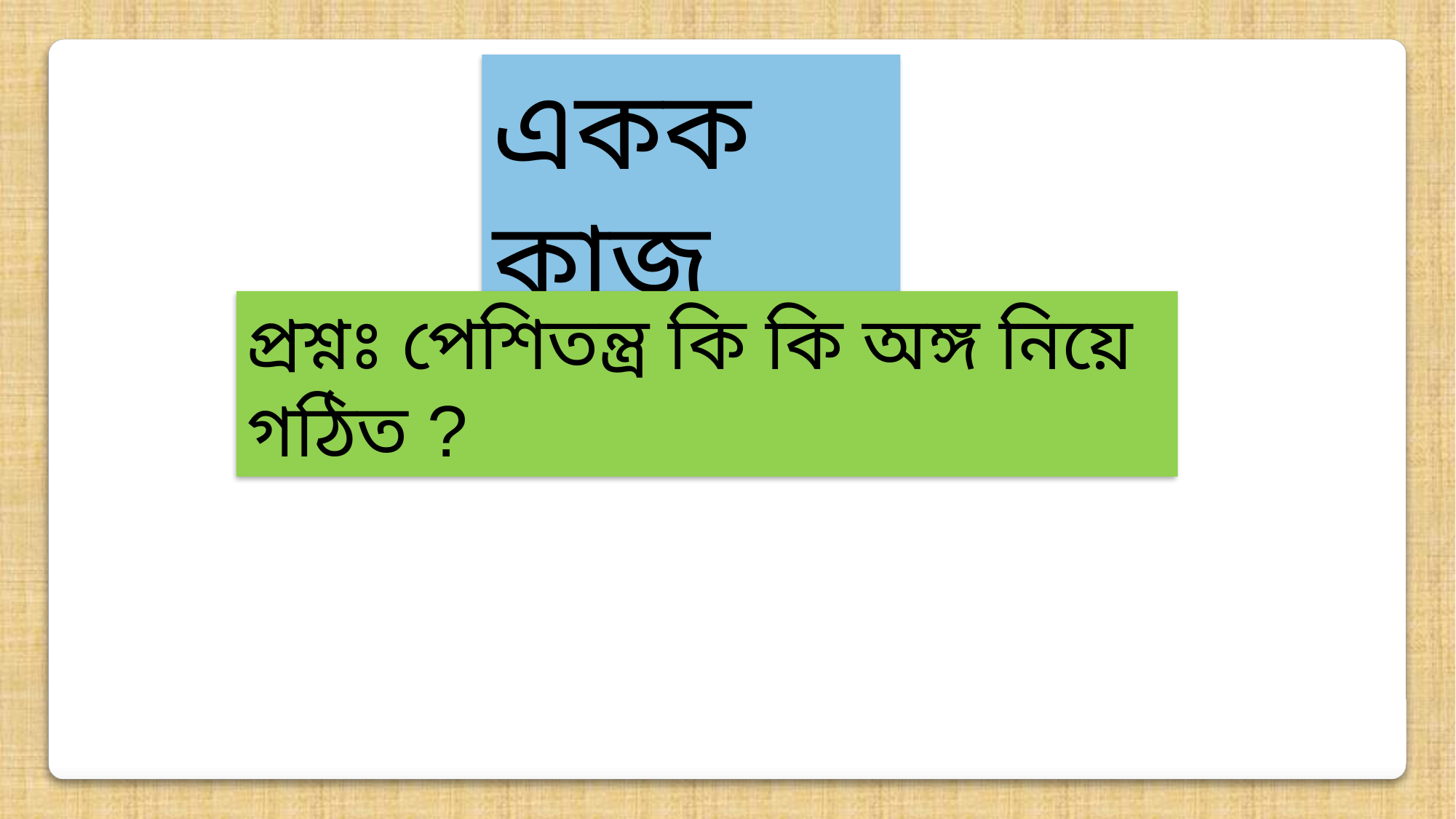

একক কাজ
প্রশ্নঃ পেশিতন্ত্র কি কি অঙ্গ নিয়ে গঠিত ?